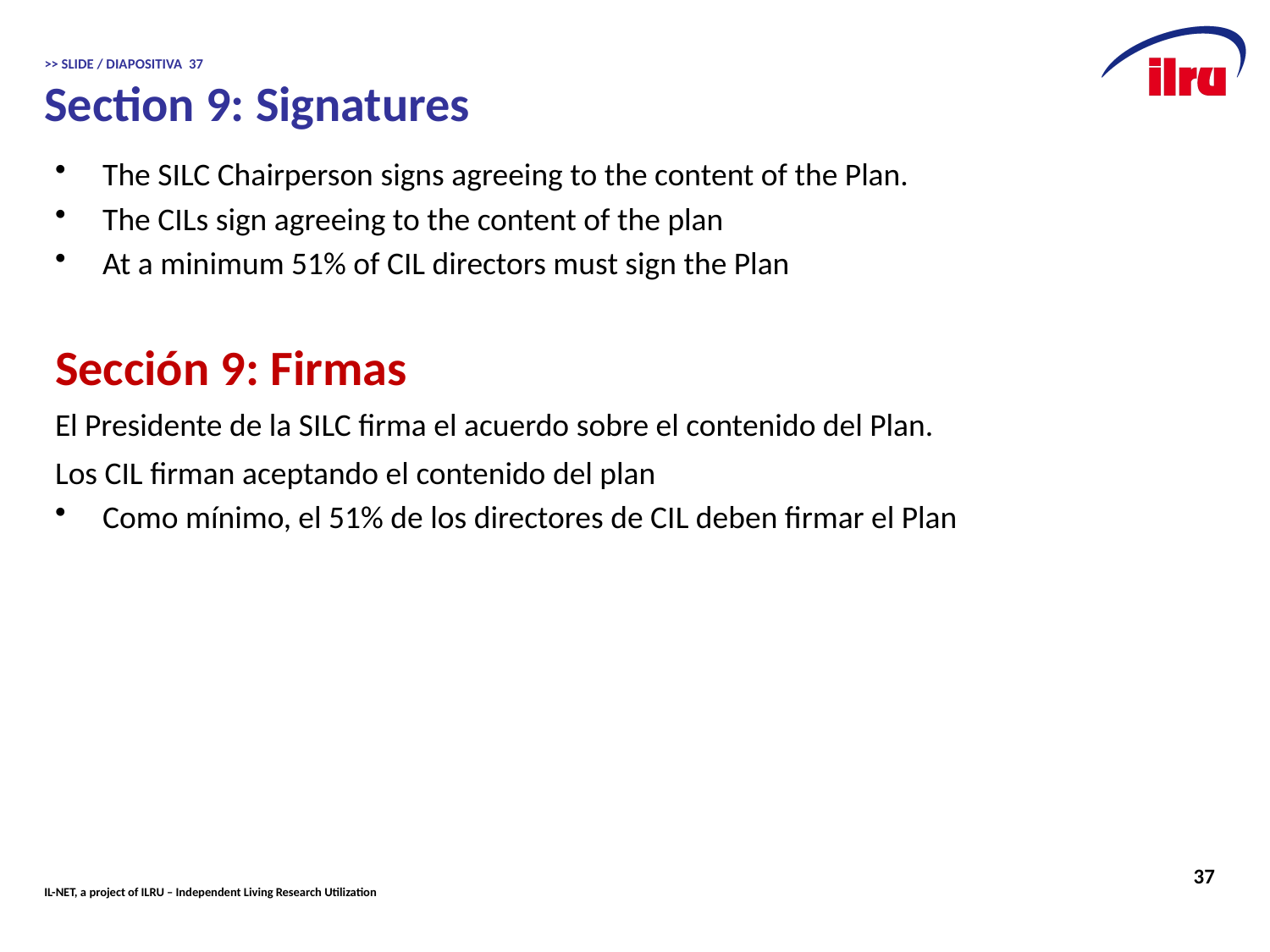

# >> SLIDE / DIAPOSITIVA  37 Section 9: Signatures
The SILC Chairperson signs agreeing to the content of the Plan.
The CILs sign agreeing to the content of the plan
At a minimum 51% of CIL directors must sign the Plan

Sección 9: Firmas
El Presidente de la SILC firma el acuerdo sobre el contenido del Plan.
Los CIL firman aceptando el contenido del plan
Como mínimo, el 51% de los directores de CIL deben firmar el Plan

37